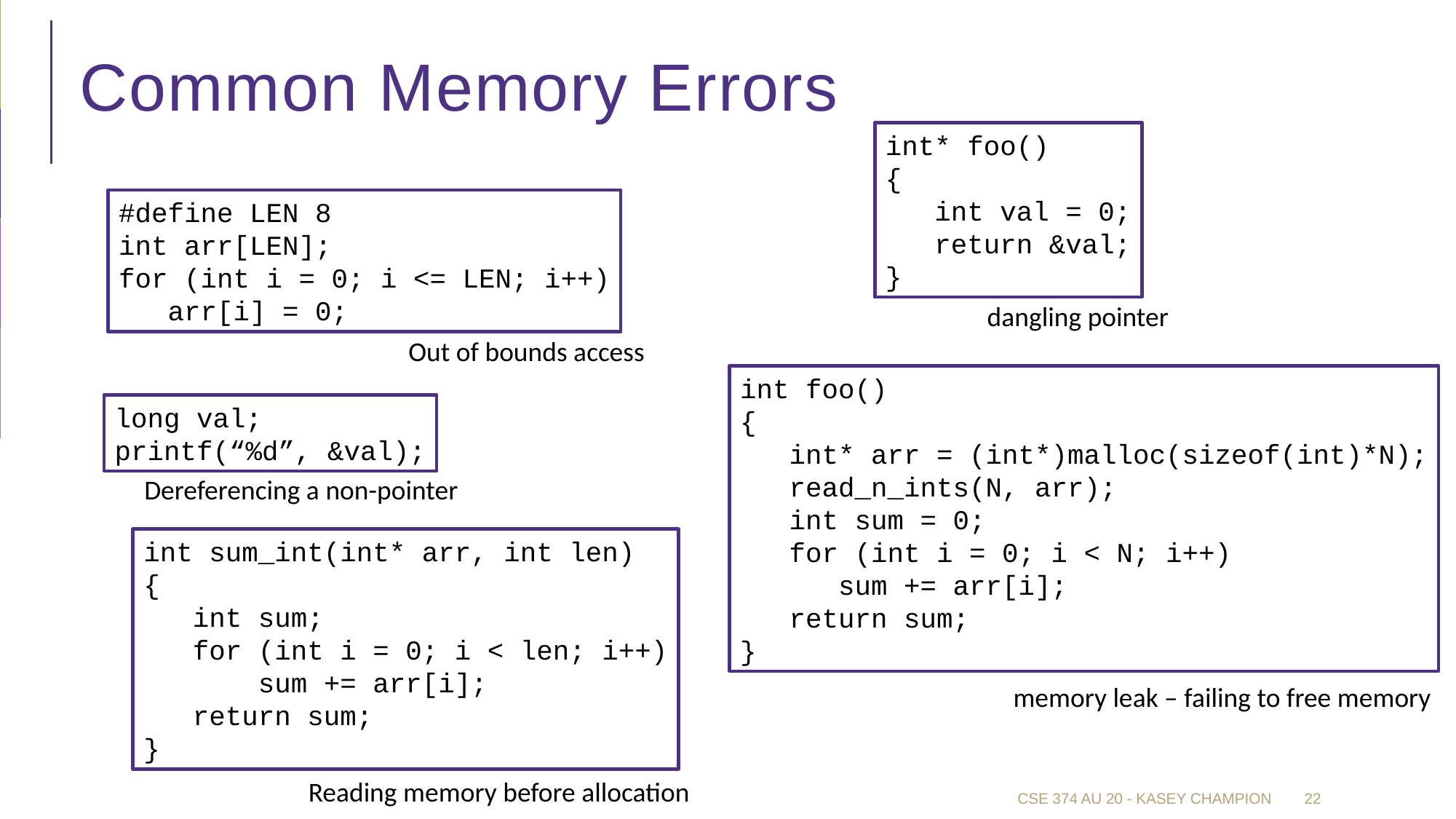

# Common Memory Errors
int* foo()
{
   int val = 0;
   return &val;
}
#define LEN 8
int arr[LEN];
for (int i = 0; i <= LEN; i++)
   arr[i] = 0;
dangling pointer
Out of bounds access
int foo()
{
   int* arr = (int*)malloc(sizeof(int)*N);
   read_n_ints(N, arr);
   int sum = 0;
   for (int i = 0; i < N; i++)
      sum += arr[i];
   return sum;
}
long val;
printf(“%d”, &val);
Dereferencing a non-pointer
int sum_int(int* arr, int len)
{
   int sum;
   for (int i = 0; i < len; i++)
       sum += arr[i];
   return sum;
}
memory leak – failing to free memory
Reading memory before allocation
CSE 374 au 20 - Kasey Champion
22